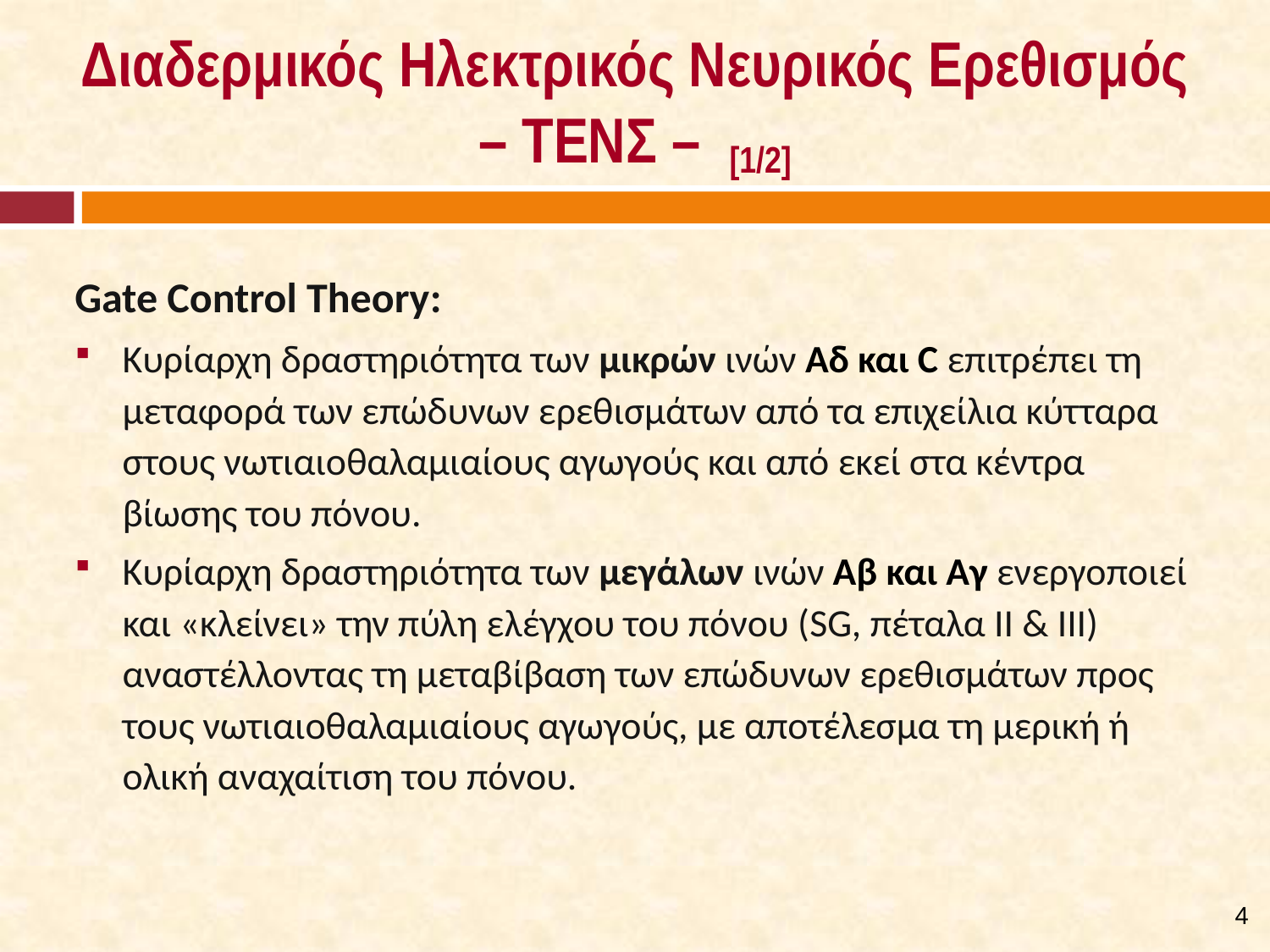

# Διαδερμικός Ηλεκτρικός Νευρικός Ερεθισμός – ΤΕΝΣ –  [1/2]
Gate Control Theory:
Κυρίαρχη δραστηριότητα των μικρών ινών Αδ και C επιτρέπει τη μεταφορά των επώδυνων ερεθισμάτων από τα επιχείλια κύτταρα στους νωτιαιοθαλαμιαίους αγωγούς και από εκεί στα κέντρα βίωσης του πόνου.
Κυρίαρχη δραστηριότητα των μεγάλων ινών Αβ και Αγ ενεργοποιεί και «κλείνει» την πύλη ελέγχου του πόνου (SG, πέταλα ΙΙ & ΙΙΙ) αναστέλλοντας τη μεταβίβαση των επώδυνων ερεθισμάτων προς τους νωτιαιοθαλαμιαίους αγωγούς, με αποτέλεσμα τη μερική ή ολική αναχαίτιση του πόνου.
4